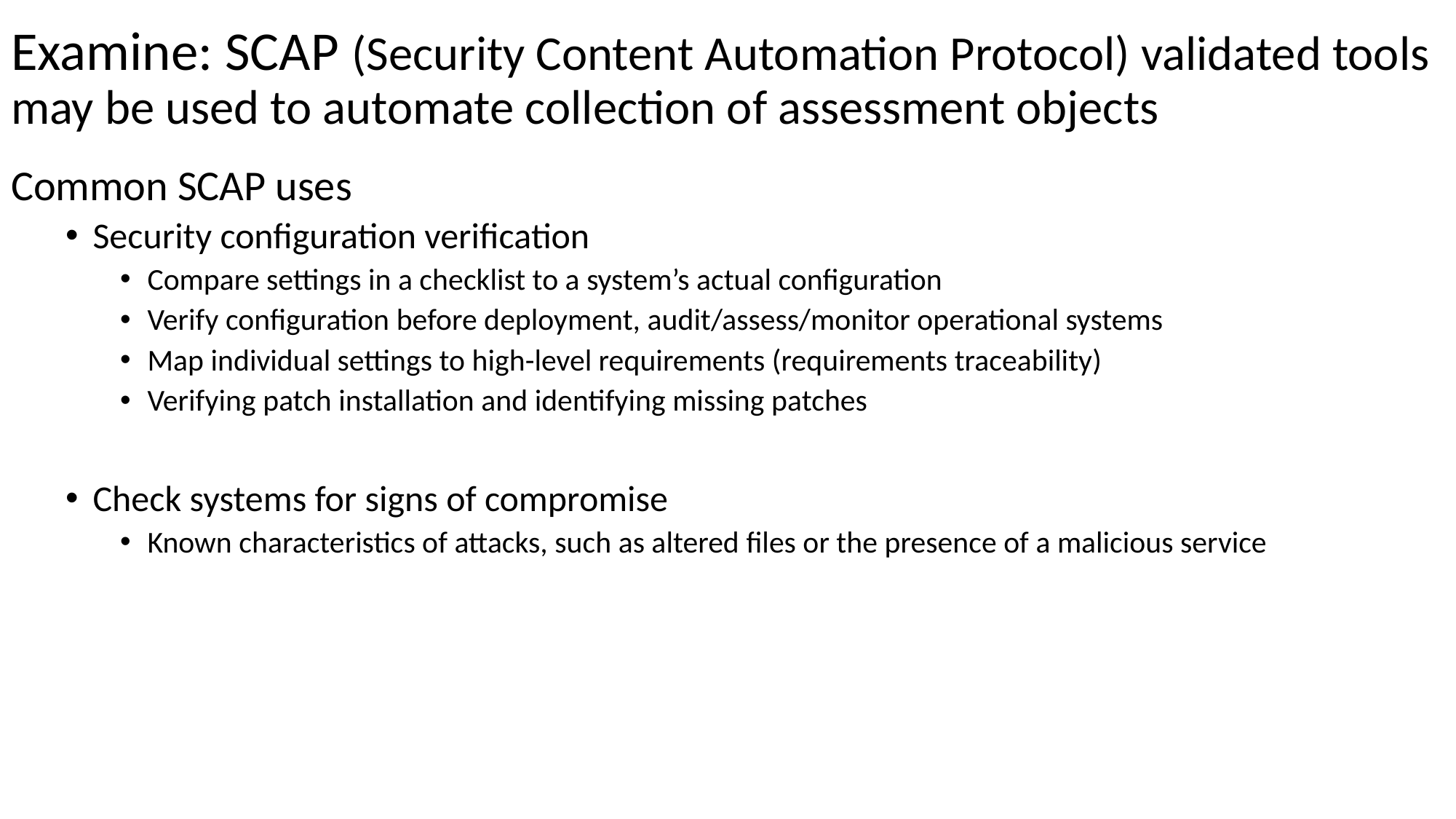

# Examine: SCAP (Security Content Automation Protocol) validated tools may be used to automate collection of assessment objects
Common SCAP uses
Security configuration verification
Compare settings in a checklist to a system’s actual configuration
Verify configuration before deployment, audit/assess/monitor operational systems
Map individual settings to high-level requirements (requirements traceability)
Verifying patch installation and identifying missing patches

Check systems for signs of compromise
Known characteristics of attacks, such as altered files or the presence of a malicious service